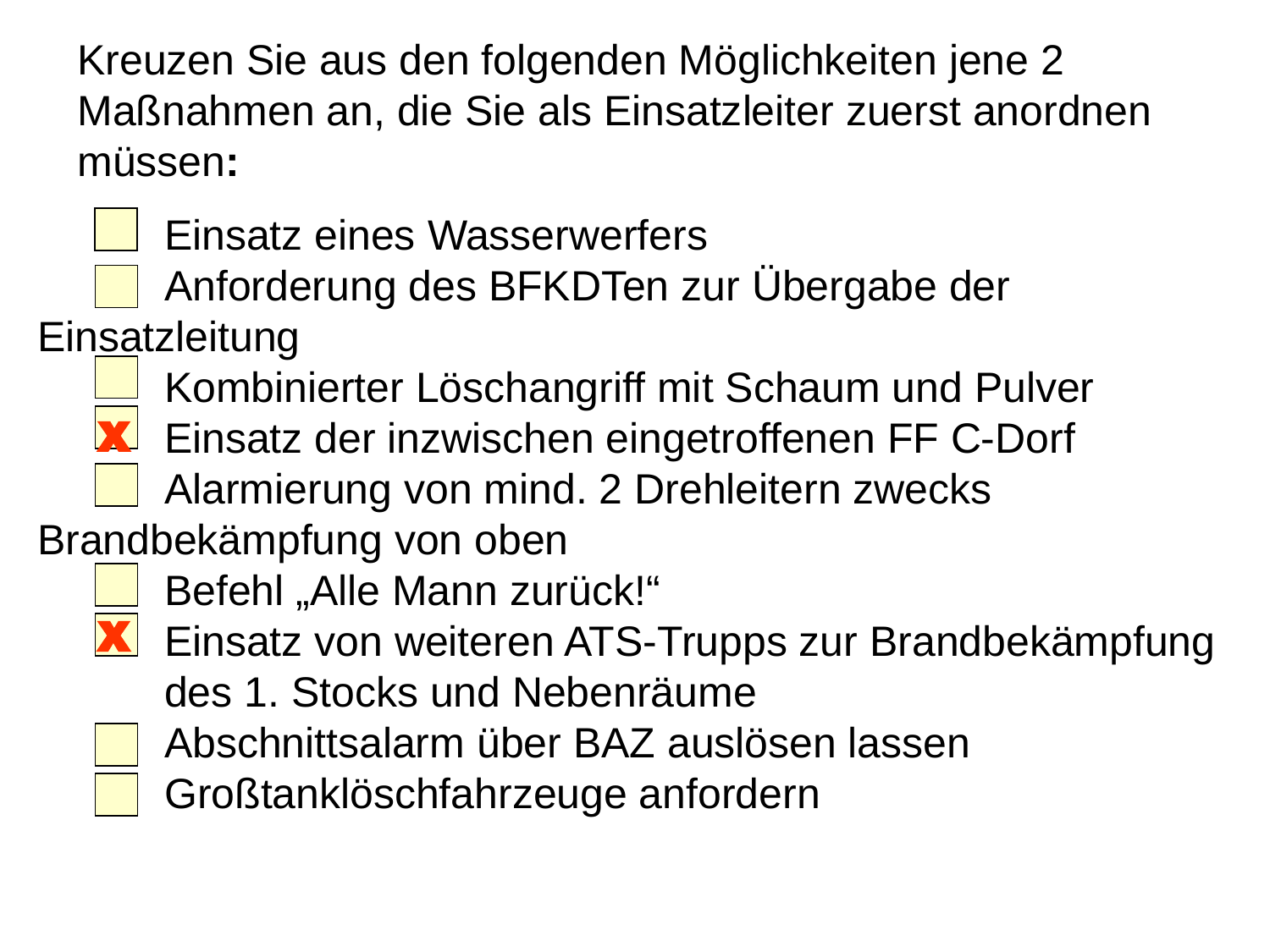

Kreuzen Sie aus den folgenden Möglichkeiten jene 2 Maßnahmen an, die Sie als Einsatzleiter zuerst anordnen müssen:
	Einsatz eines Wasserwerfers
	Anforderung des BFKDTen zur Übergabe der 	Einsatzleitung
	Kombinierter Löschangriff mit Schaum und Pulver
	Einsatz der inzwischen eingetroffenen FF C-Dorf
	Alarmierung von mind. 2 Drehleitern zwecks 	Brandbekämpfung von oben
	Befehl „Alle Mann zurück!“
	Einsatz von weiteren ATS-Trupps zur Brandbekämpfung 	des 1.	Stocks und Nebenräume
	Abschnittsalarm über BAZ auslösen lassen
	Großtanklöschfahrzeuge anfordern

X

X

15